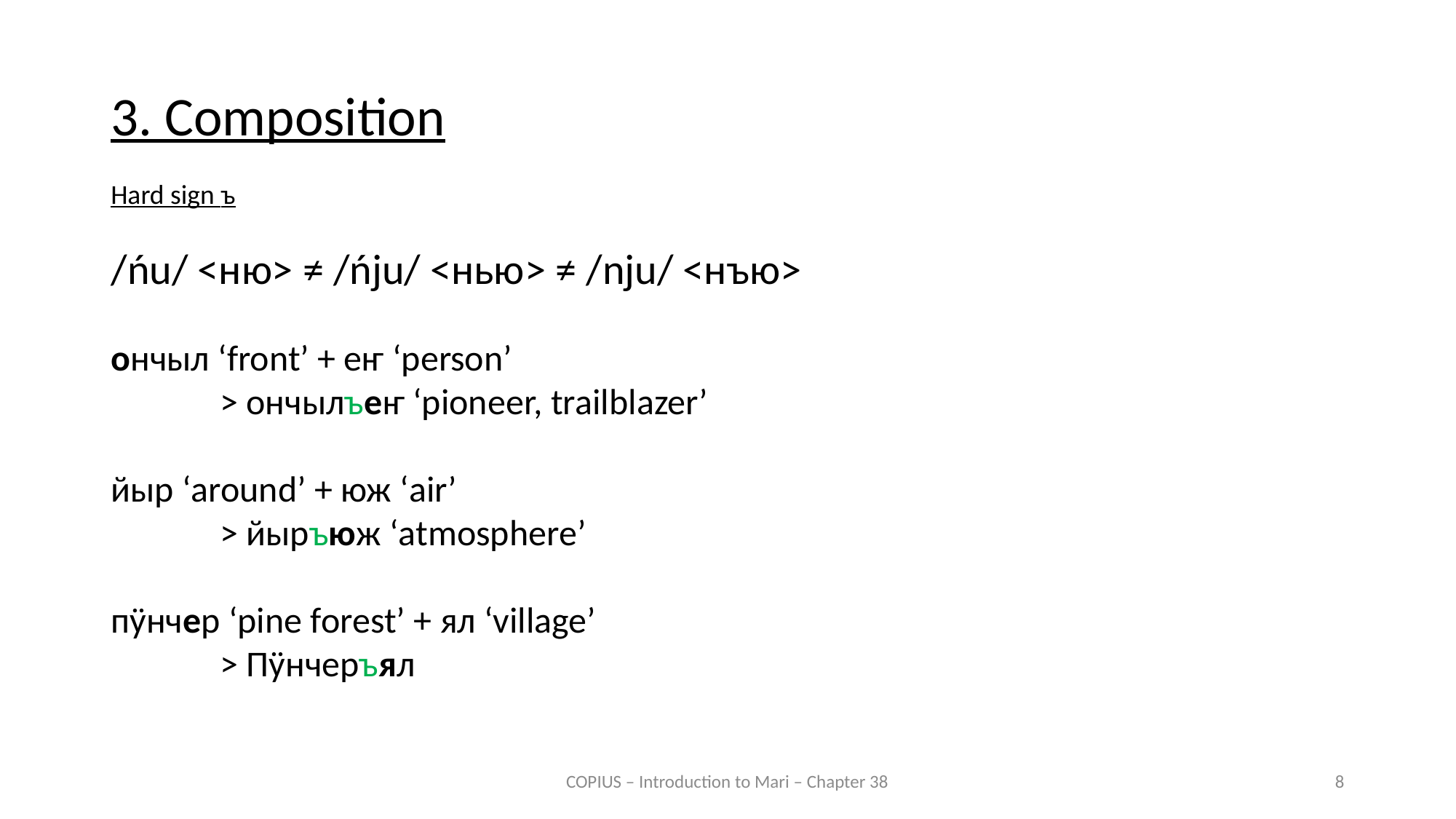

3. Composition
Hard sign ъ
/ńu/ <ню> ≠ /ńju/ <нью> ≠ /nju/ <нъю>
ончыл ‘front’ + еҥ ‘person’
	> ончылъеҥ ‘pioneer, trailblazer’

йыр ‘around’ + юж ‘air’
	> йыръюж ‘atmosphere’

пӱнчер ‘pine forest’ + ял ‘village’
	> Пӱнчеръял
COPIUS – Introduction to Mari – Chapter 38
8